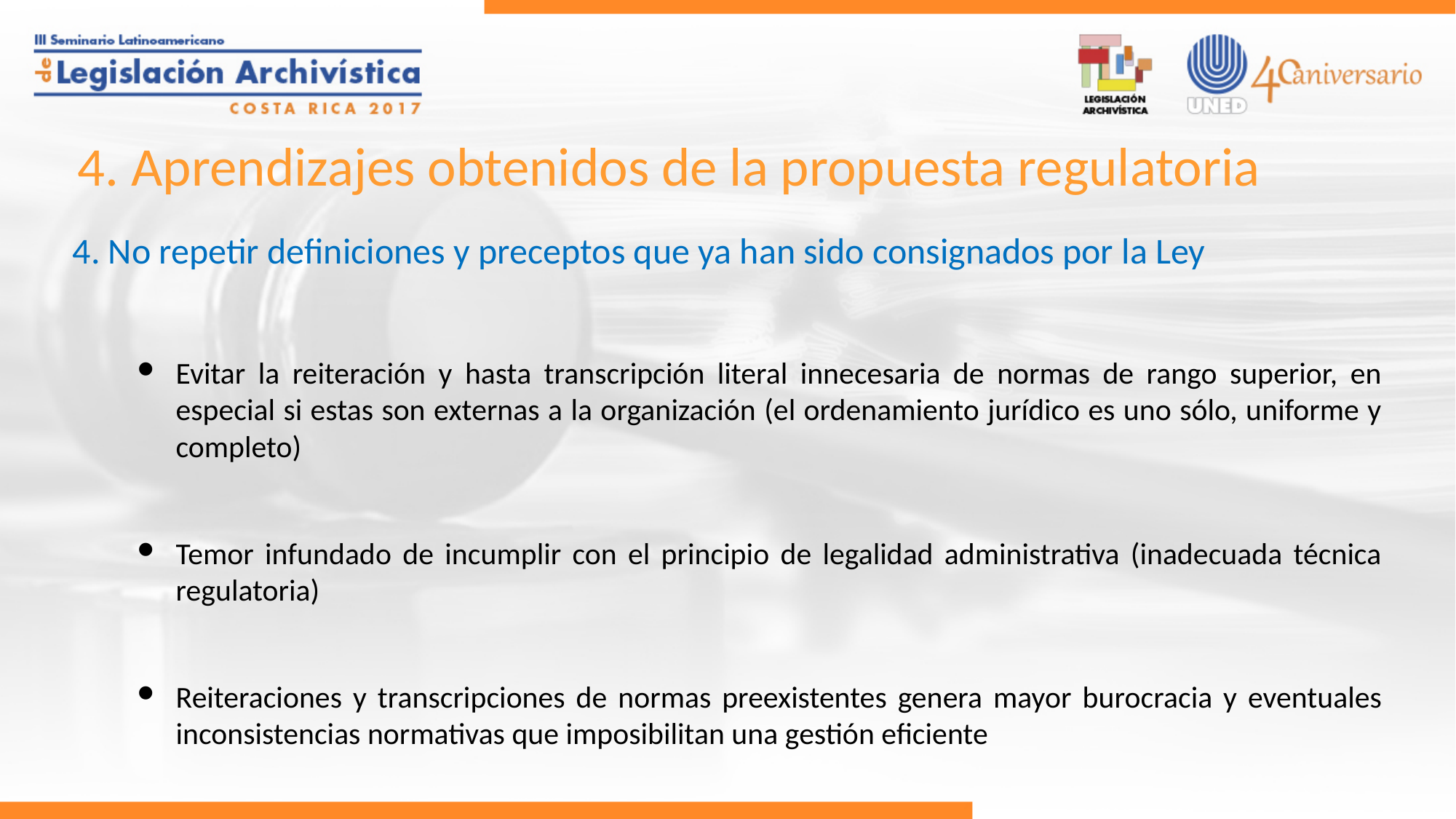

4. Aprendizajes obtenidos de la propuesta regulatoria
4. No repetir definiciones y preceptos que ya han sido consignados por la Ley

Evitar la reiteración y hasta transcripción literal innecesaria de normas de rango superior, en especial si estas son externas a la organización (el ordenamiento jurídico es uno sólo, uniforme y completo)

Temor infundado de incumplir con el principio de legalidad administrativa (inadecuada técnica regulatoria)

Reiteraciones y transcripciones de normas preexistentes genera mayor burocracia y eventuales inconsistencias normativas que imposibilitan una gestión eficiente